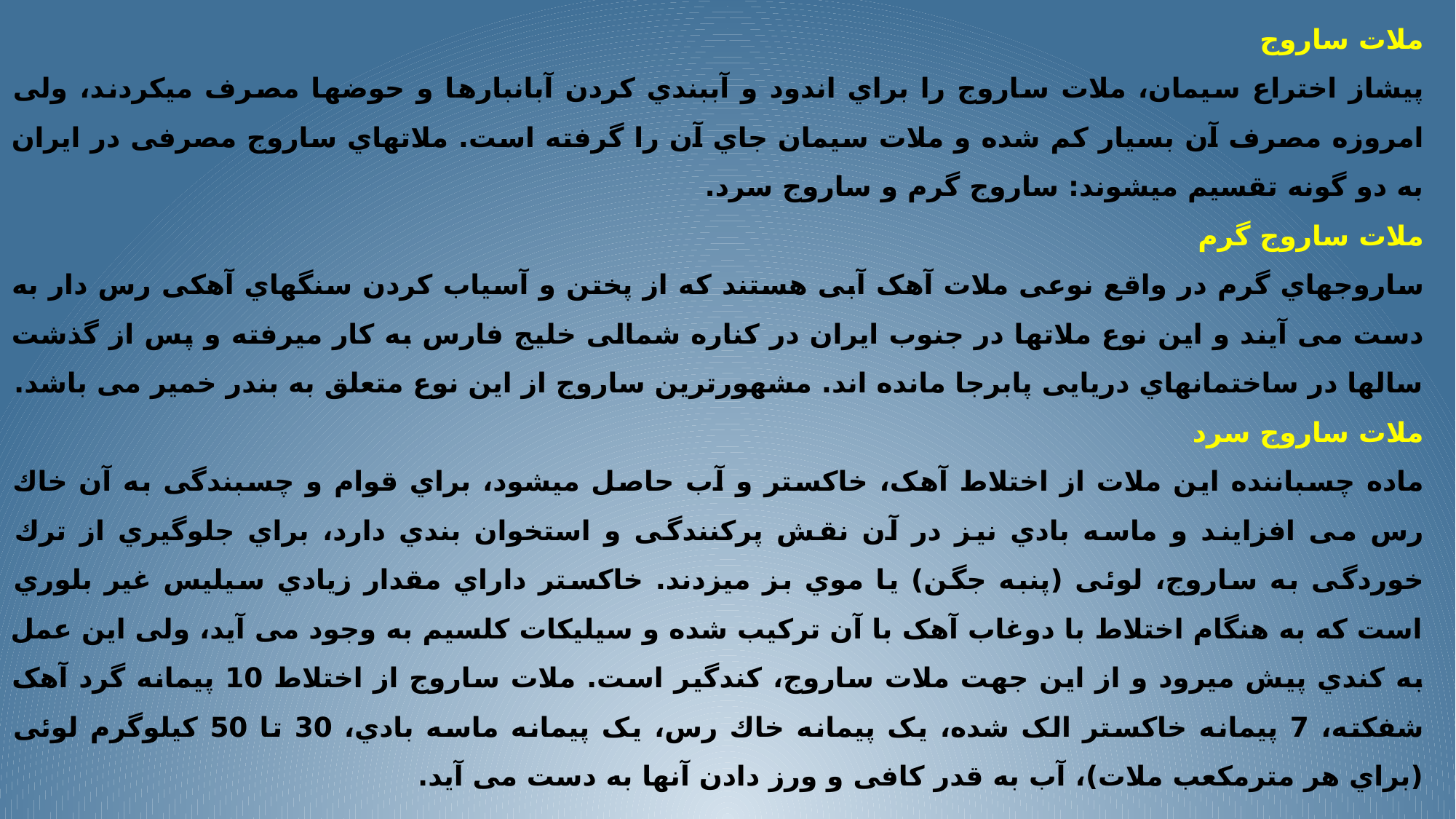

ملات ساروج
پیشاز اختراع سیمان، ملات ساروج را براي اندود و آببندي کردن آبانبارها و حوضها مصرف میکردند، ولی امروزه مصرف آن بسیار کم شده و ملات سیمان جاي آن را گرفته است. ملاتهاي ساروج مصرفی در ایران به دو گونه تقسیم میشوند: ساروج گرم و ساروج سرد.
ملات ساروج گرم
ساروجهاي گرم در واقع نوعی ملات آهک آبی هستند که از پختن و آسیاب کردن سنگهاي آهکی رس دار به دست می آیند و این نوع ملاتها در جنوب ایران در کناره شمالی خلیج فارس به کار میرفته و پس از گذشت سالها در ساختمانهاي دریایی پابرجا مانده اند. مشهورترین ساروج از این نوع متعلق به بندر خمیر می باشد.
ملات ساروج سرد
ماده چسباننده این ملات از اختلاط آهک، خاکستر و آب حاصل میشود، براي قوام و چسبندگی به آن خاك رس می افزایند و ماسه بادي نیز در آن نقش پرکنندگی و استخوان بندي دارد، براي جلوگیري از ترك خوردگی به ساروج، لوئی (پنبه جگن) یا موي بز میزدند. خاکستر داراي مقدار زیادي سیلیس غیر بلوري است که به هنگام اختلاط با دوغاب آهک با آن ترکیب شده و سیلیکات کلسیم به وجود می آید، ولی این عمل به کندي پیش میرود و از این جهت ملات ساروج، کندگیر است. ملات ساروج از اختلاط 10 پیمانه گرد آهک شفکته، 7 پیمانه خاکستر الک شده، یک پیمانه خاك رس، یک پیمانه ماسه بادي، 30 تا 50 کیلوگرم لوئی (براي هر مترمکعب ملات)، آب به قدر کافی و ورز دادن آنها به دست می آید.